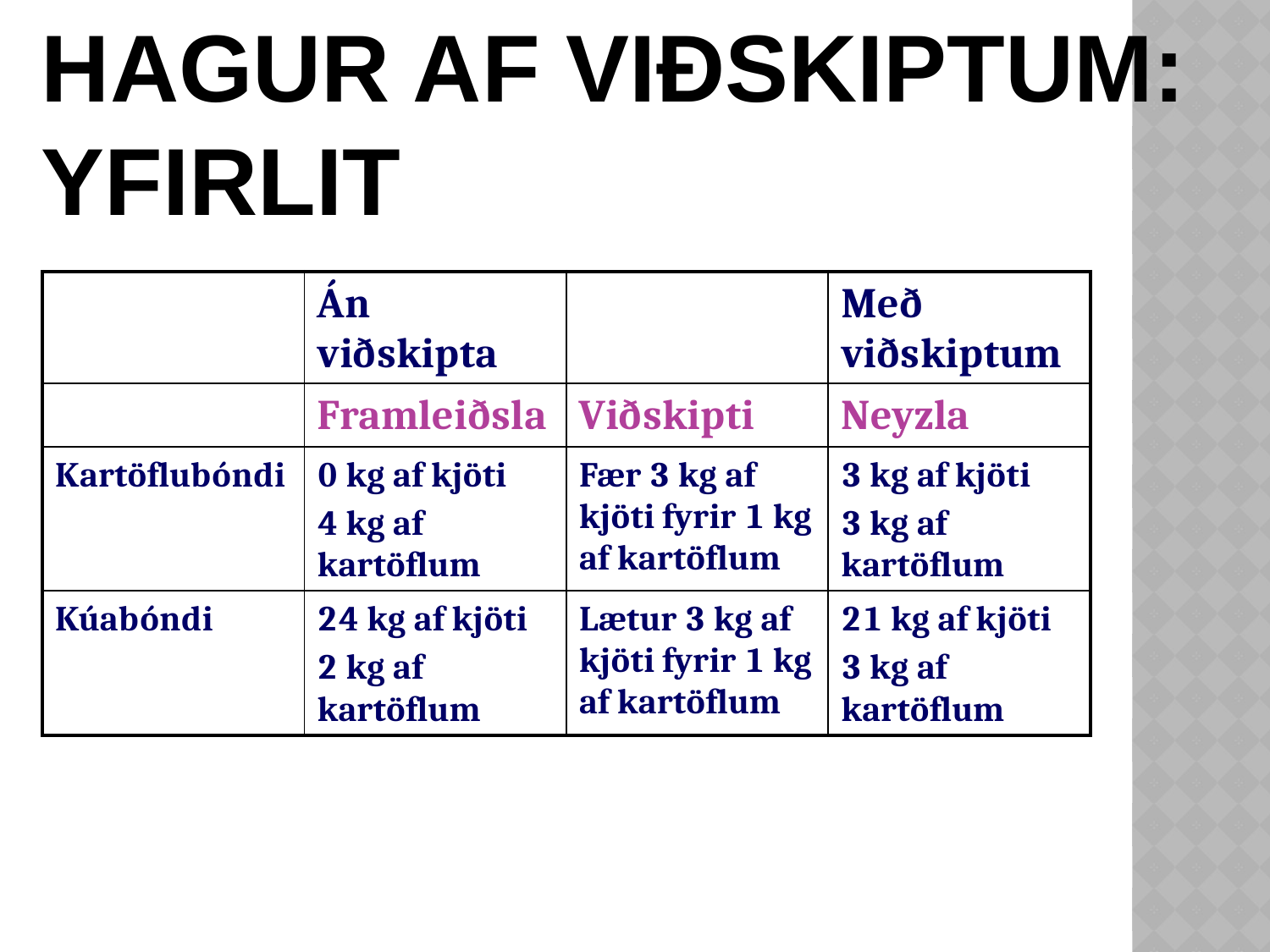

# Hagur af viðskiptum: Yfirlit
|  | Án viðskipta |  | Með viðskiptum |
| --- | --- | --- | --- |
|  | Framleiðsla | Viðskipti | Neyzla |
| Kartöflubóndi | 0 kg af kjöti 4 kg af kartöflum | Fær 3 kg af kjöti fyrir 1 kg af kartöflum | 3 kg af kjöti 3 kg af kartöflum |
| Kúabóndi | 24 kg af kjöti 2 kg af kartöflum | Lætur 3 kg af kjöti fyrir 1 kg af kartöflum | 21 kg af kjöti 3 kg af kartöflum |